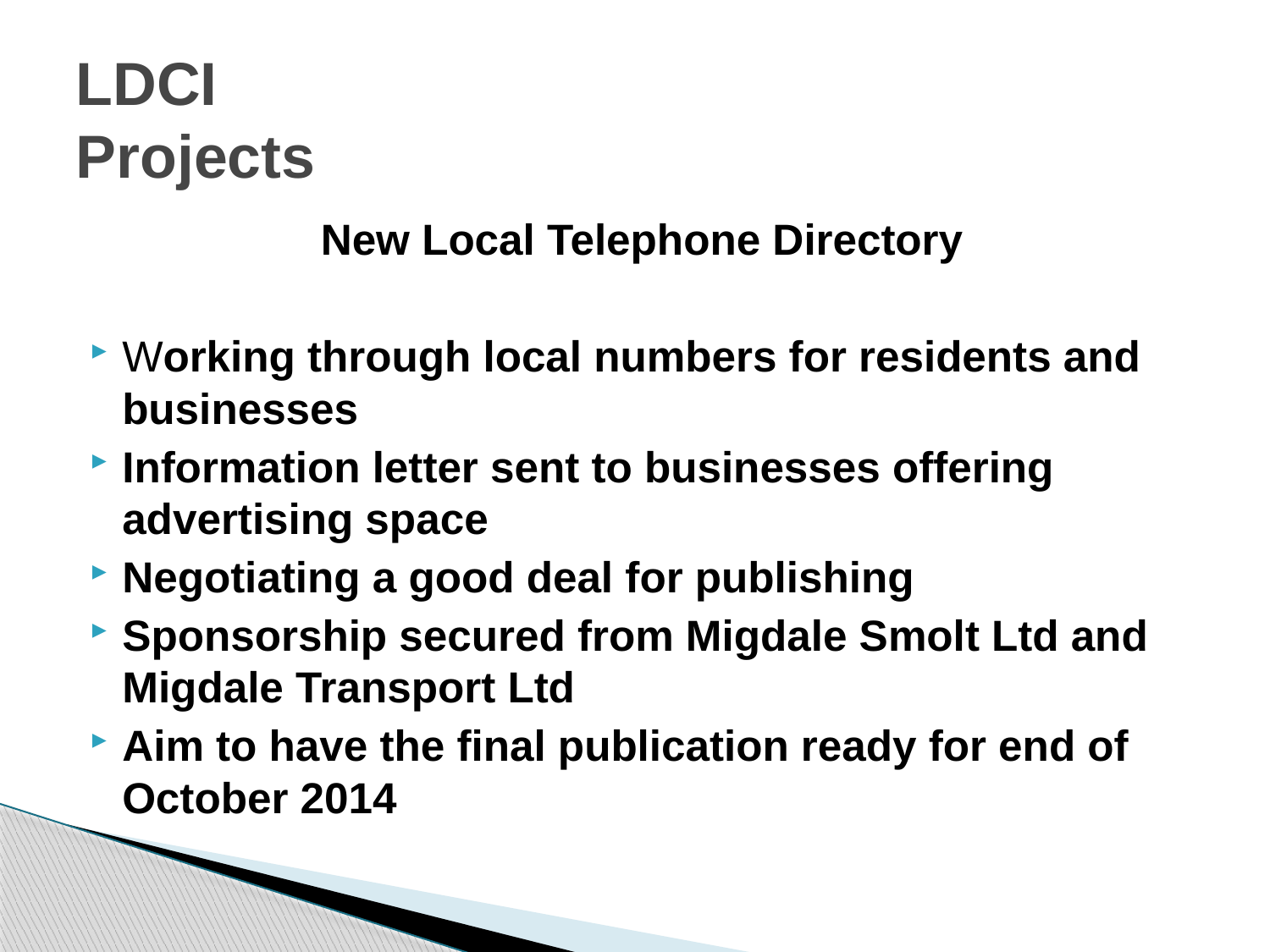

# LDCI Projects
New Local Telephone Directory

Working through local numbers for residents and businesses
Information letter sent to businesses offering advertising space
Negotiating a good deal for publishing
Sponsorship secured from Migdale Smolt Ltd and Migdale Transport Ltd
Aim to have the final publication ready for end of October 2014